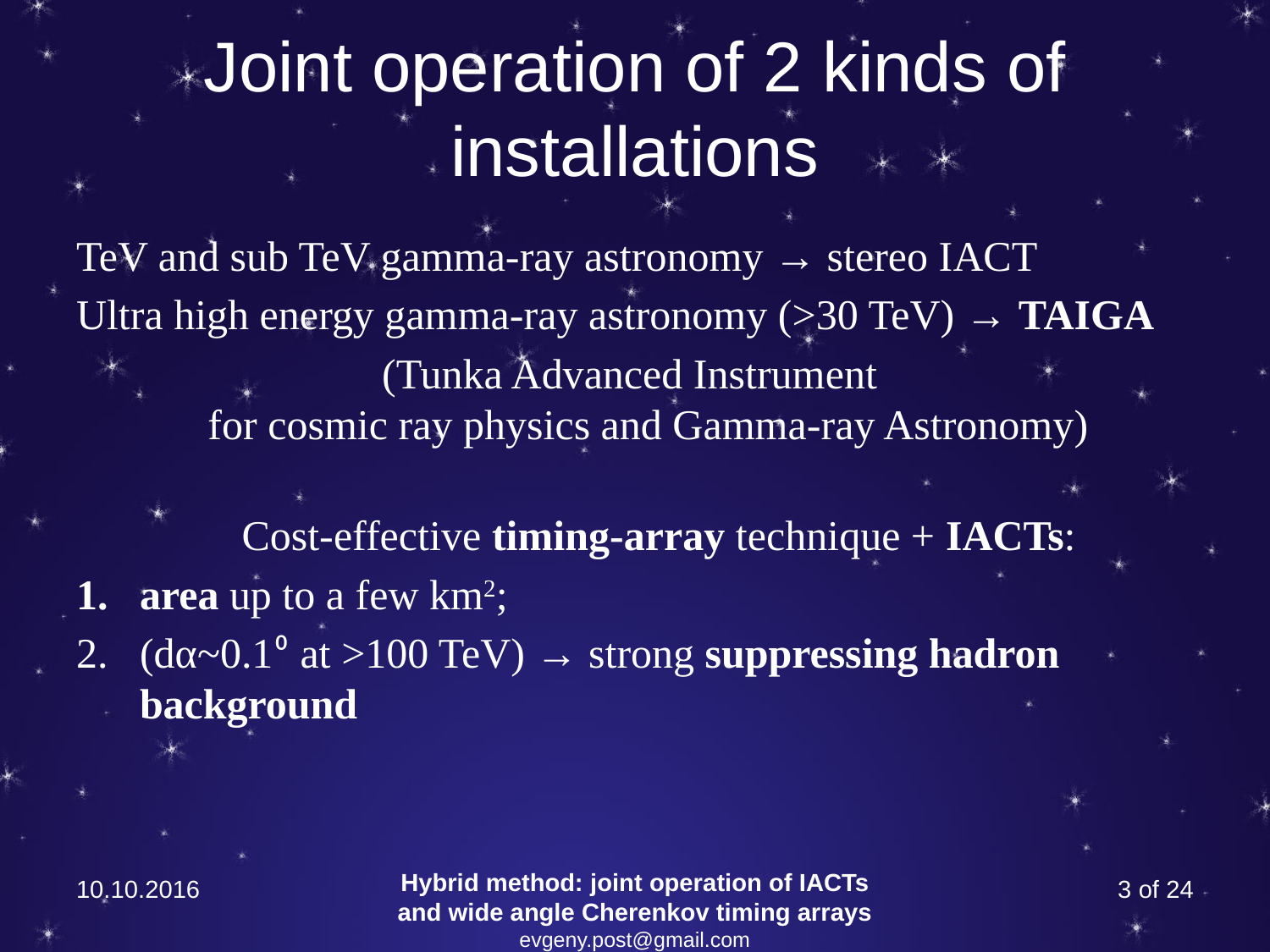

# Joint operation of 2 kinds of installations
TeV and sub TeV gamma-ray astronomy → stereo IACT
Ultra high energy gamma-ray astronomy (>30 TeV) → TAIGA
(Tunka Advanced Instrument
for cosmic ray physics and Gamma-ray Astronomy)
Cost-effective timing-array technique + IACTs:
area up to a few km2;
(dα~0.1⁰ at >100 TeV) → strong suppressing hadron background
10.10.2016
Hybrid method: joint operation of IACTs and wide angle Cherenkov timing arrays
evgeny.post@gmail.com
3 of 24